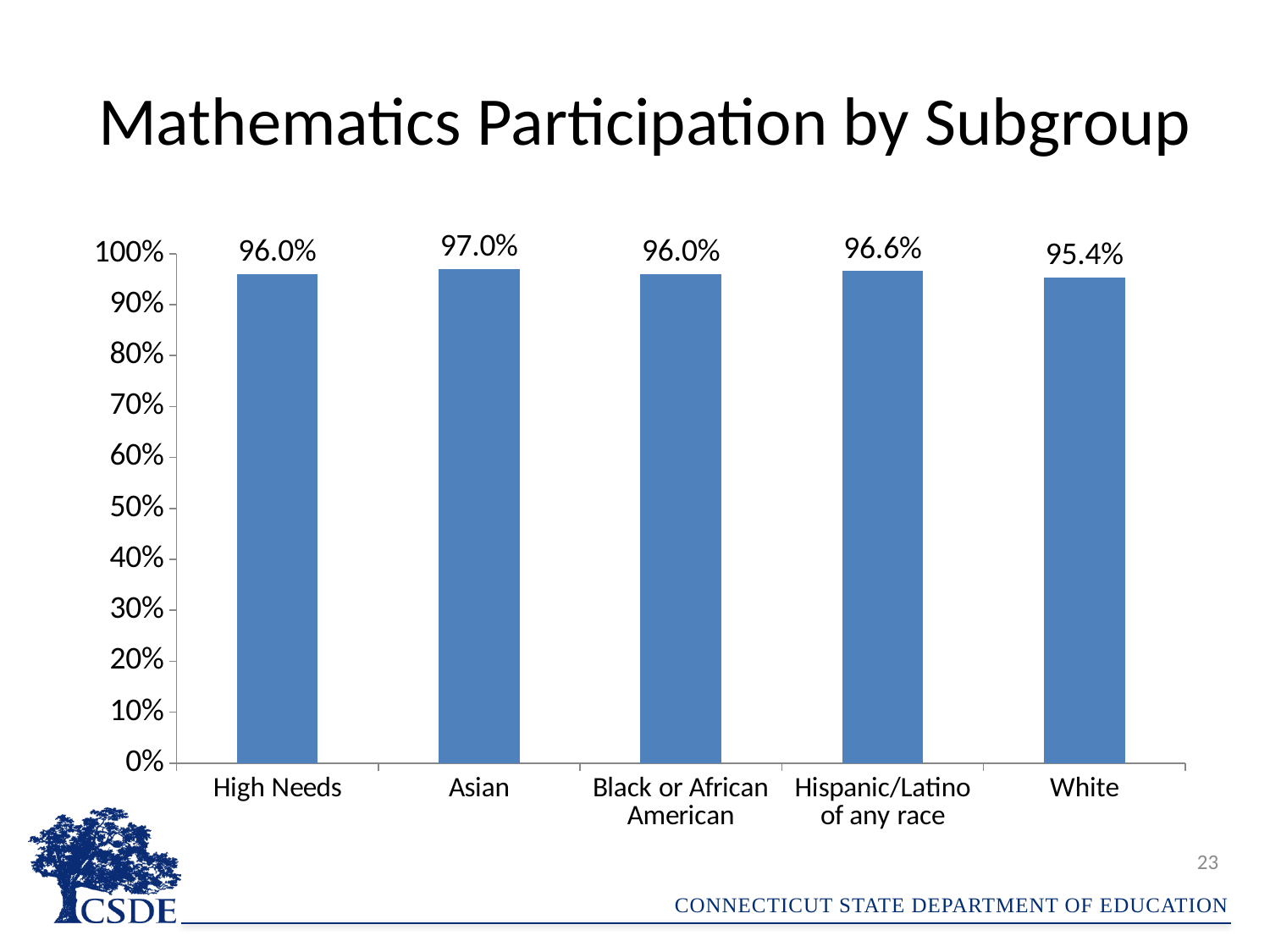

# Mathematics Participation by Subgroup

### Chart

| Category | Mathematics |
|---|---|
| High Needs | 0.9601522781096176 |
| Asian | 0.9701492537313433 |
| Black or African American | 0.960233918128655 |
| Hispanic/Latino of any race | 0.9656757072909878 |
| White | 0.9538094887103511 |
23